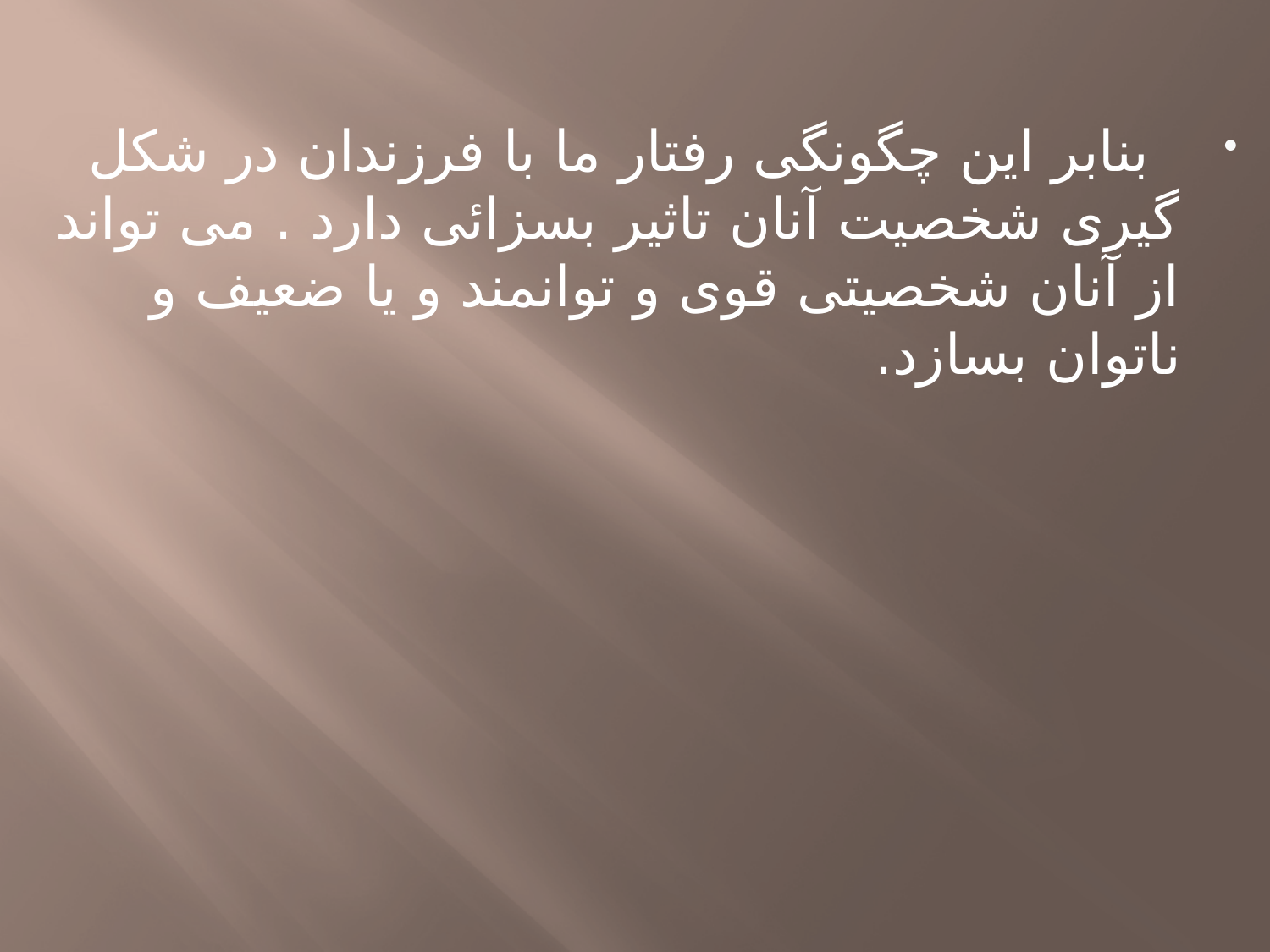

بنابر این چگونگی رفتار ما با فرزندان در شکل گیری شخصیت آنان تاثیر بسزائی دارد . می تواند از آنان شخصیتی قوی و توانمند و یا ضعیف و ناتوان بسازد.